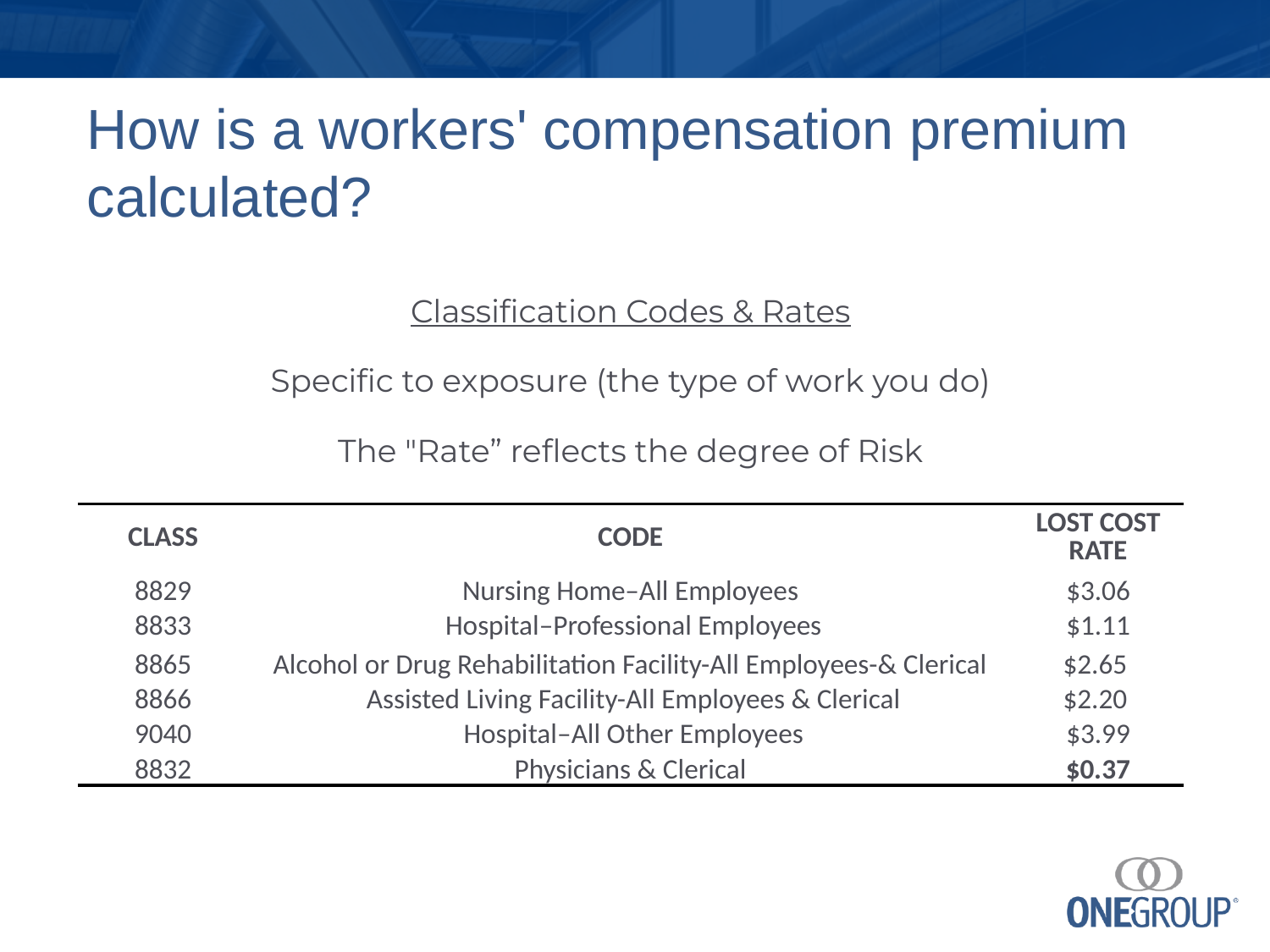

How is a workers' compensation premium calculated?

Classification Codes & Rates
Specific to exposure (the type of work you do)
The "Rate” reflects the degree of Risk
| CLASS | CODE | LOST COST RATE |
| --- | --- | --- |
| 8829 | Nursing Home–All Employees | $3.06 |
| 8833 | Hospital–Professional Employees | $1.11 |
| 8865 | Alcohol or Drug Rehabilitation Facility-All Employees-& Clerical | $2.65 |
| 8866 | Assisted Living Facility-All Employees & Clerical | $2.20 |
| 9040 | Hospital–All Other Employees | $3.99 |
| 8832 | Physicians & Clerical | $0.37 |